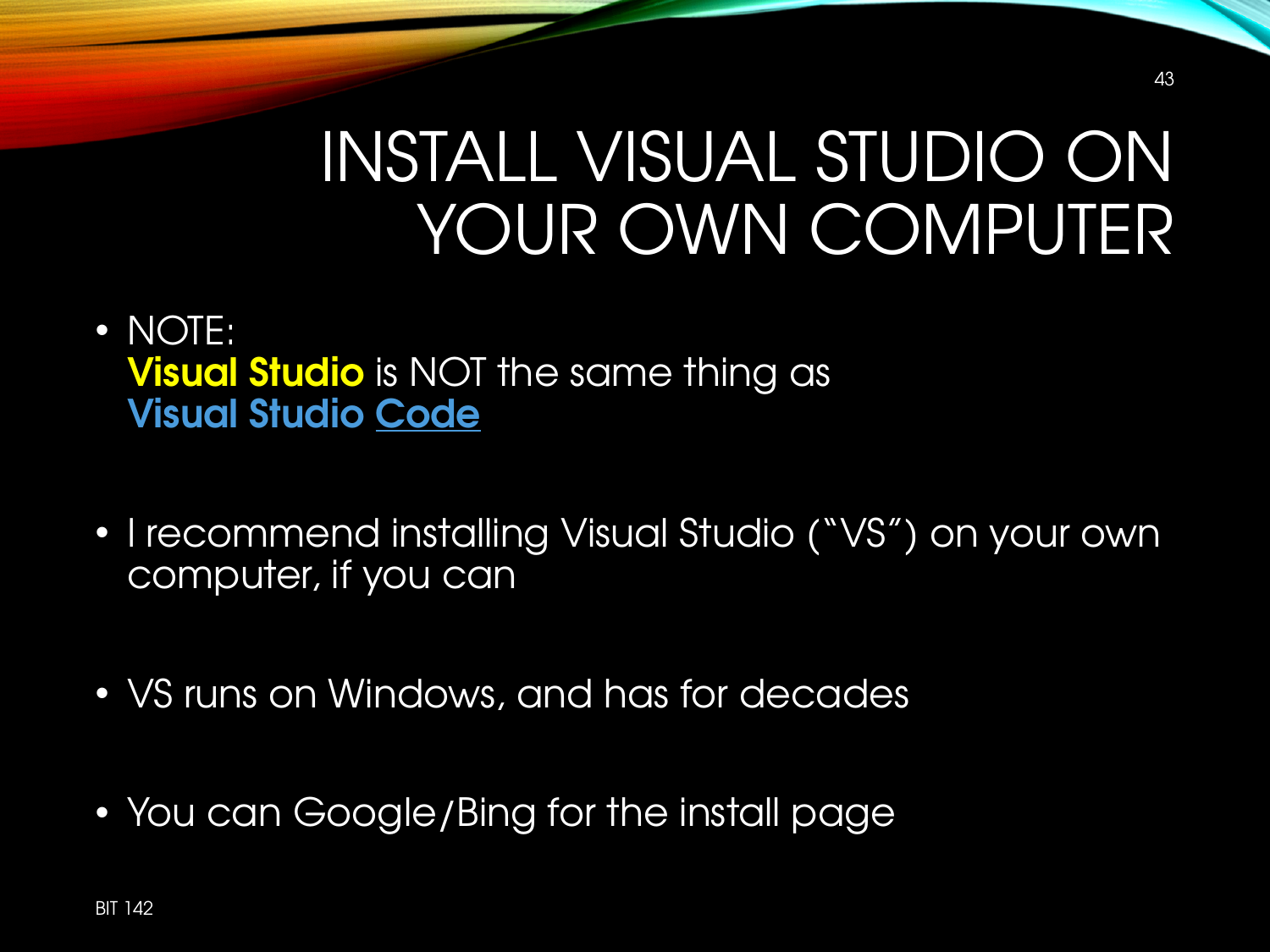

43
# Install Visual Studio On Your Own Computer
NOTE:
Visual Studio is NOT the same thing as
Visual Studio Code

I recommend installing Visual Studio (“VS”) on your own computer, if you can

VS runs on Windows, and has for decades

You can Google/Bing for the install page
BIT 142